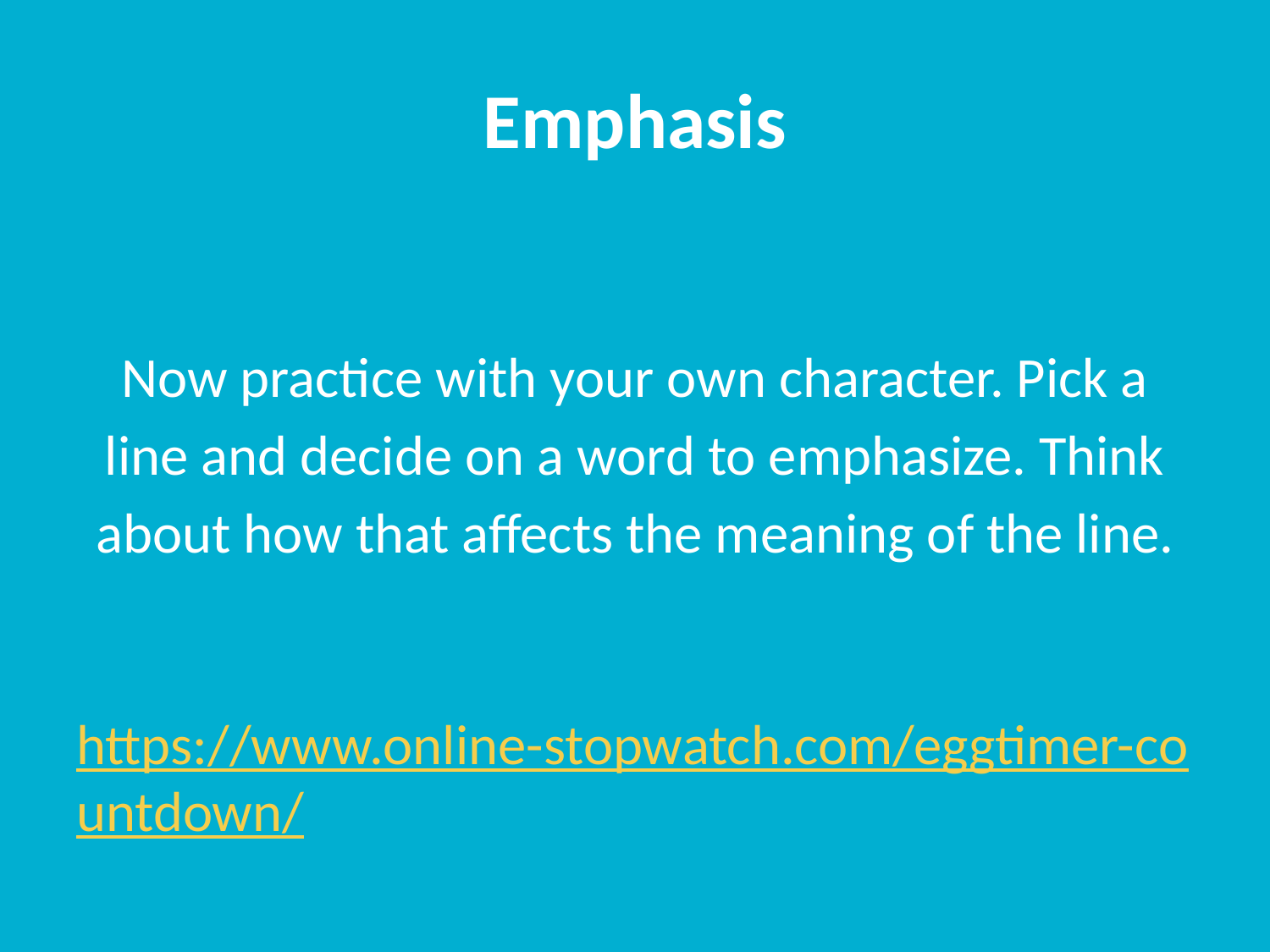

# Emphasis

Now practice with your own character. Pick a line and decide on a word to emphasize. Think about how that affects the meaning of the line.

https://www.online-stopwatch.com/eggtimer-countdown/